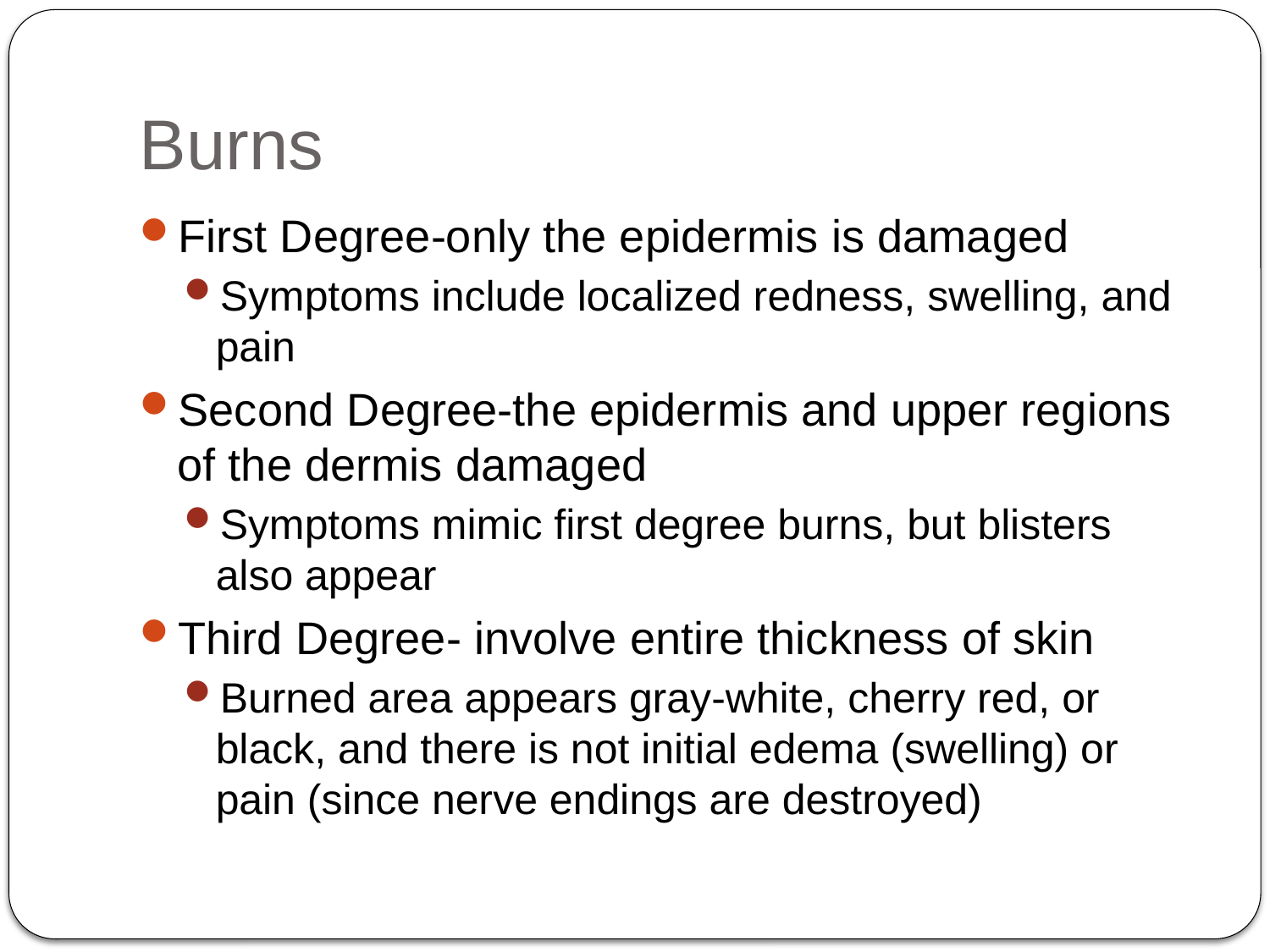

# Burns
First Degree-only the epidermis is damaged
Symptoms include localized redness, swelling, and pain
Second Degree-the epidermis and upper regions of the dermis damaged
Symptoms mimic first degree burns, but blisters also appear
Third Degree- involve entire thickness of skin
Burned area appears gray-white, cherry red, or black, and there is not initial edema (swelling) or pain (since nerve endings are destroyed)